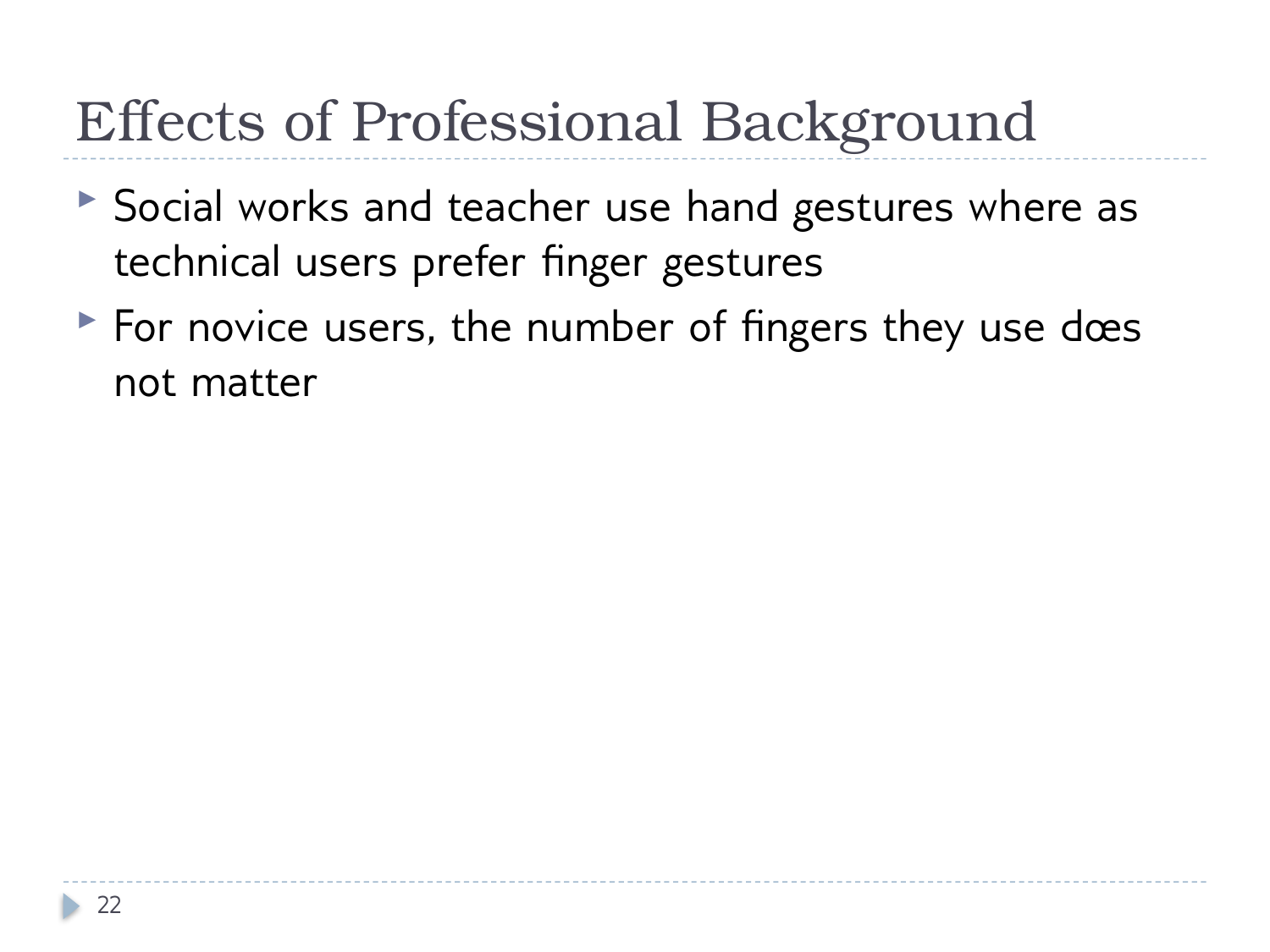

# Effects of Professional Background
Social works and teacher use hand gestures where as technical users prefer finger gestures
For novice users, the number of fingers they use does not matter
22